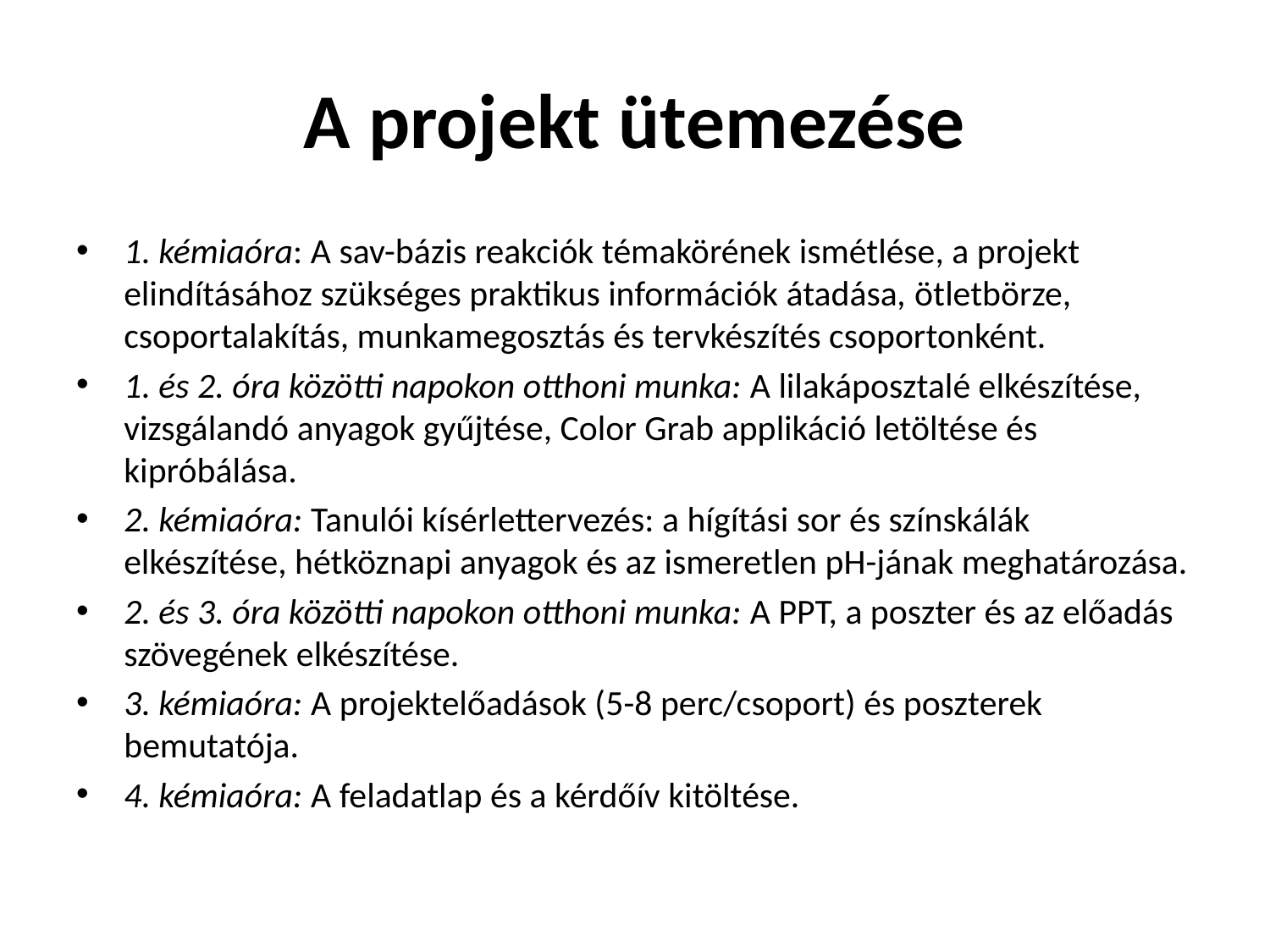

# A projekt ütemezése
1. kémiaóra: A sav-bázis reakciók témakörének ismétlése, a projekt elindításához szükséges praktikus információk átadása, ötletbörze, csoportalakítás, munkamegosztás és tervkészítés csoportonként.
1. és 2. óra közötti napokon otthoni munka: A lilakáposztalé elkészítése, vizsgálandó anyagok gyűjtése, Color Grab applikáció letöltése és kipróbálása.
2. kémiaóra: Tanulói kísérlettervezés: a hígítási sor és színskálák elkészítése, hétköznapi anyagok és az ismeretlen pH-jának meghatározása.
2. és 3. óra közötti napokon otthoni munka: A PPT, a poszter és az előadás szövegének elkészítése.
3. kémiaóra: A projektelőadások (5-8 perc/csoport) és poszterek bemutatója.
4. kémiaóra: A feladatlap és a kérdőív kitöltése.